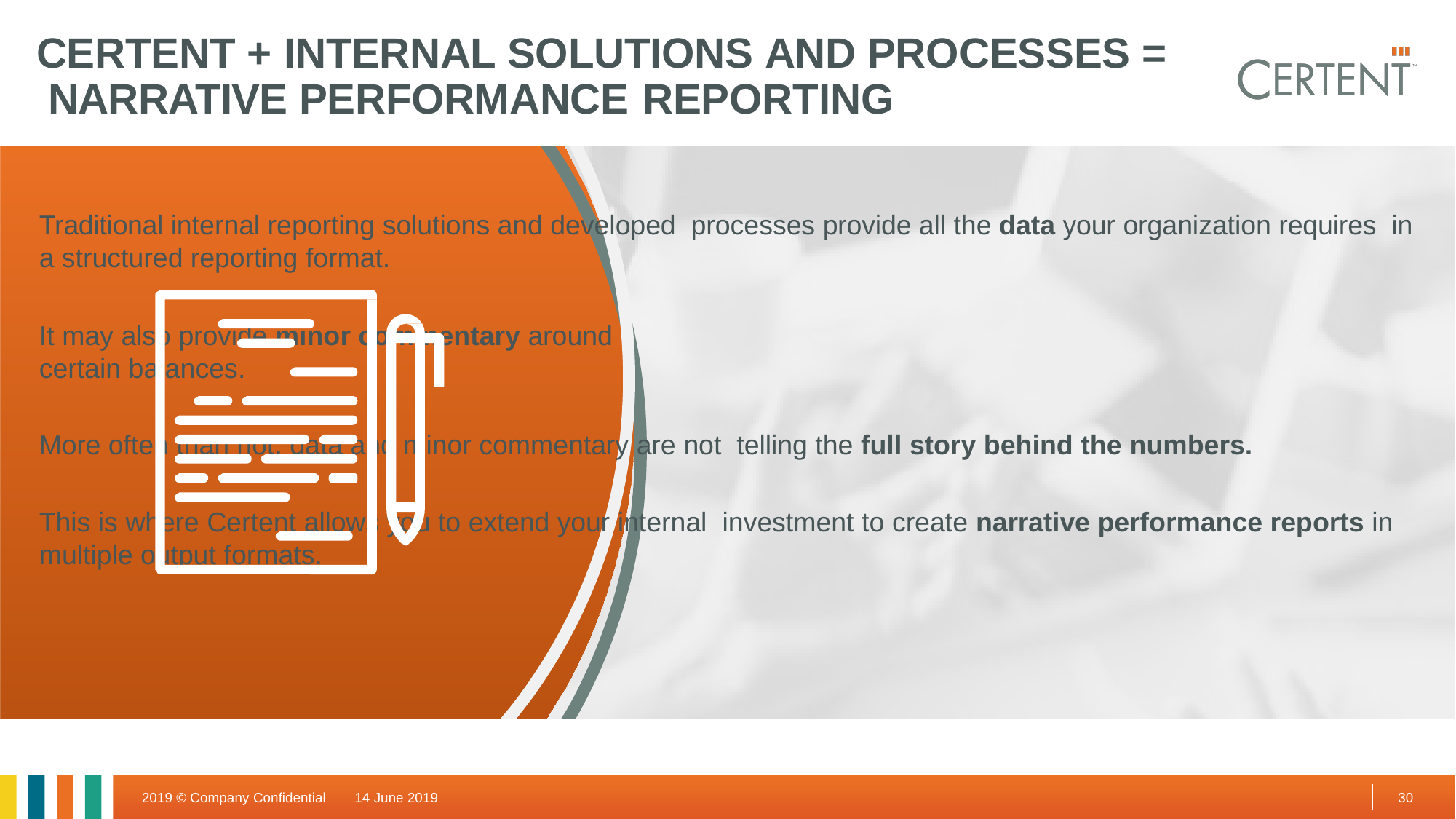

# CERTENT + INTERNAL SOLUTIONS AND PROCESSES =  NARRATIVE PERFORMANCE REPORTING

Traditional internal reporting solutions and developed  processes provide all the data your organization requires  in a structured reporting format.

It may also provide minor commentary around
certain balances.

More often than not, data and minor commentary are not  telling the full story behind the numbers.

This is where Certent allows you to extend your internal  investment to create narrative performance reports in  multiple output formats.

14 June 2019
30
2019 © Company Confidential